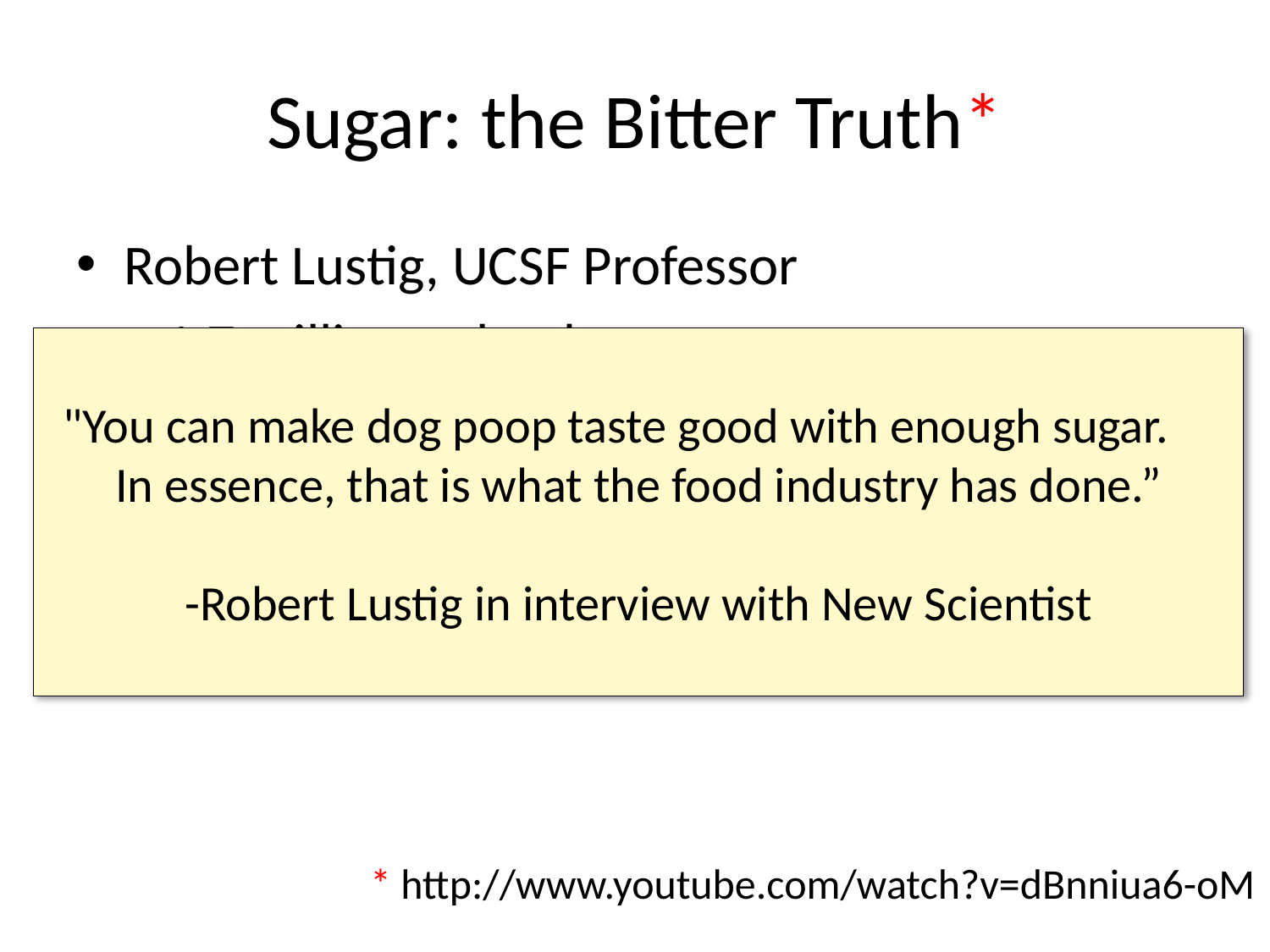

# Sugar: the Bitter Truth*
Robert Lustig, UCSF Professor
 >1.7 million uploads
Blames fructose for the obesity epidemic
Discusses how liver converts fructose to fat and releases it as LDL

"You can make dog poop taste good with enough sugar.     In essence, that is what the food industry has done.”

-Robert Lustig in interview with New Scientist

* http://www.youtube.com/watch?v=dBnniua6-oM